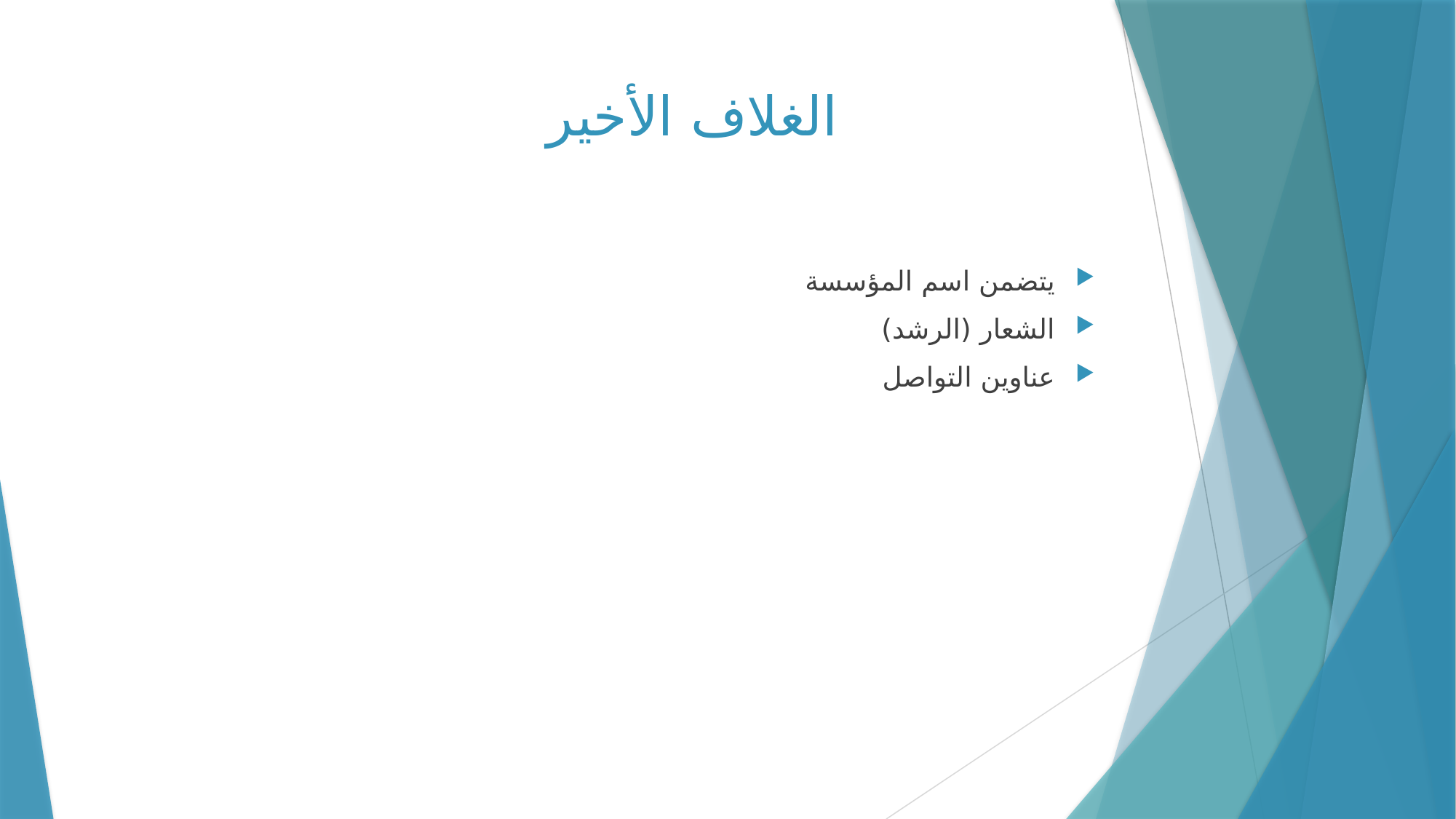

# الغلاف الأخير
يتضمن اسم المؤسسة
الشعار (الرشد)
عناوين التواصل